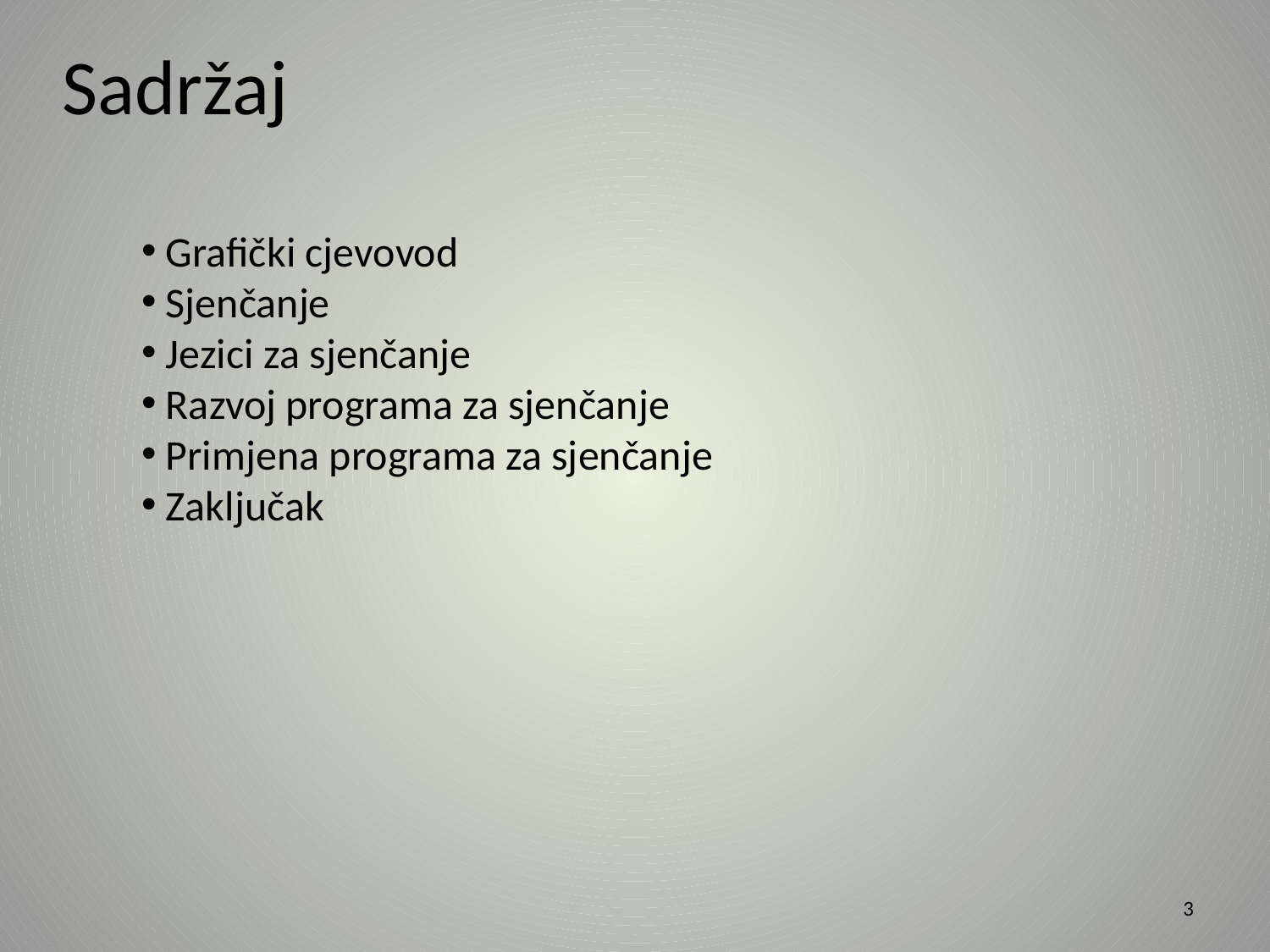

# Sadržaj
 Grafički cjevovod
 Sjenčanje
 Jezici za sjenčanje
 Razvoj programa za sjenčanje
 Primjena programa za sjenčanje
 Zaključak
3